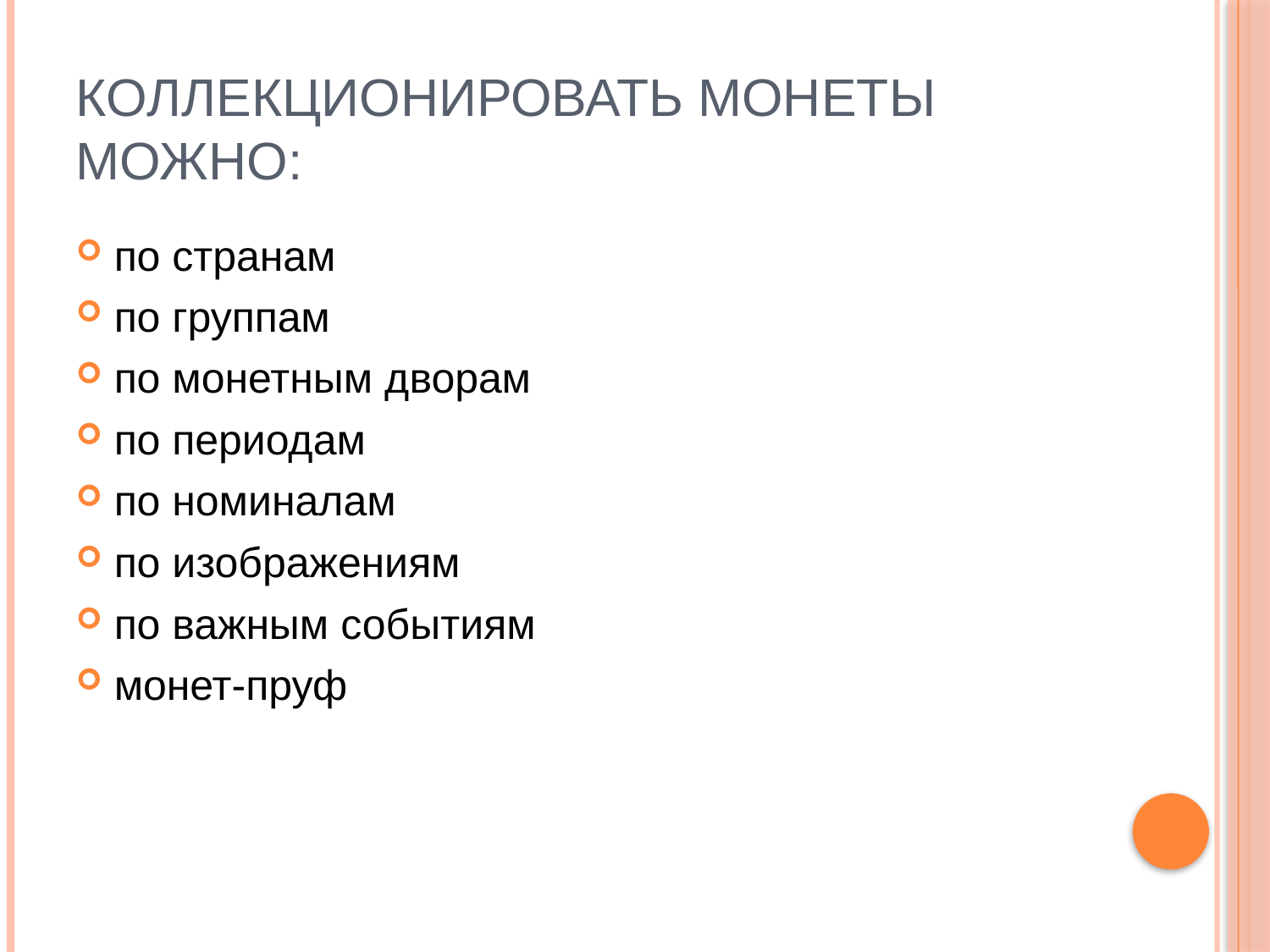

# Коллекционировать монеты можно:
по странам
по группам
по монетным дворам
по периодам
по номиналам
по изображениям
по важным событиям
монет-пруф